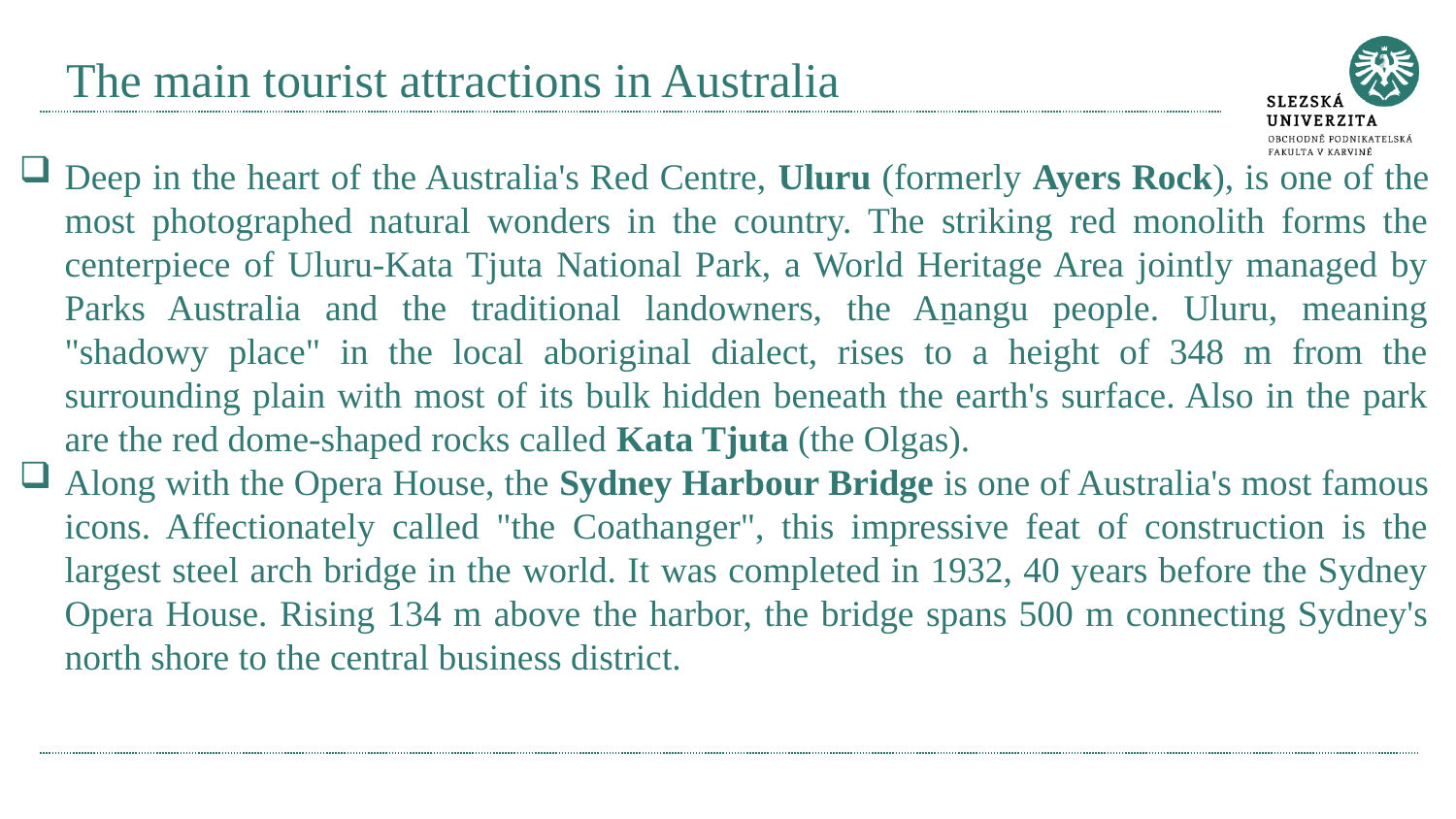

# The main tourist attractions in Australia
Deep in the heart of the Australia's Red Centre, Uluru (formerly Ayers Rock), is one of the most photographed natural wonders in the country. The striking red monolith forms the centerpiece of Uluru-Kata Tjuta National Park, a World Heritage Area jointly managed by Parks Australia and the traditional landowners, the Aṉangu people. Uluru, meaning "shadowy place" in the local aboriginal dialect, rises to a height of 348 m from the surrounding plain with most of its bulk hidden beneath the earth's surface. Also in the park are the red dome-shaped rocks called Kata Tjuta (the Olgas).
Along with the Opera House, the Sydney Harbour Bridge is one of Australia's most famous icons. Affectionately called "the Coathanger", this impressive feat of construction is the largest steel arch bridge in the world. It was completed in 1932, 40 years before the Sydney Opera House. Rising 134 m above the harbor, the bridge spans 500 m connecting Sydney's north shore to the central business district.